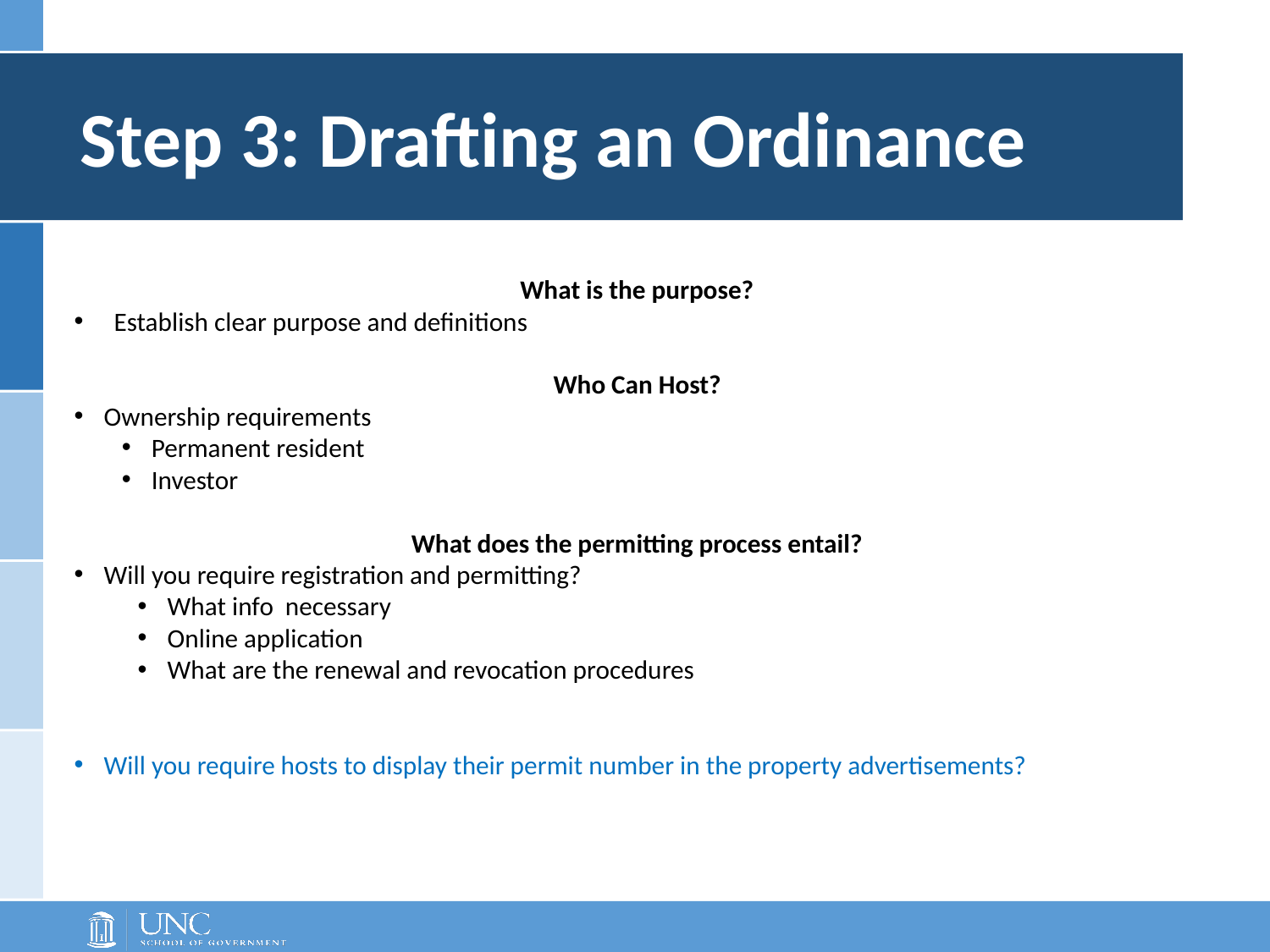

Step 3: Drafting an Ordinance

What is the purpose?
Establish clear purpose and definitions

Who Can Host?
Ownership requirements
Permanent resident
Investor

What does the permitting process entail?
Will you require registration and permitting?
What info  necessary
Online application
What are the renewal and revocation procedures

Will you require hosts to display their permit number in the property advertisements?